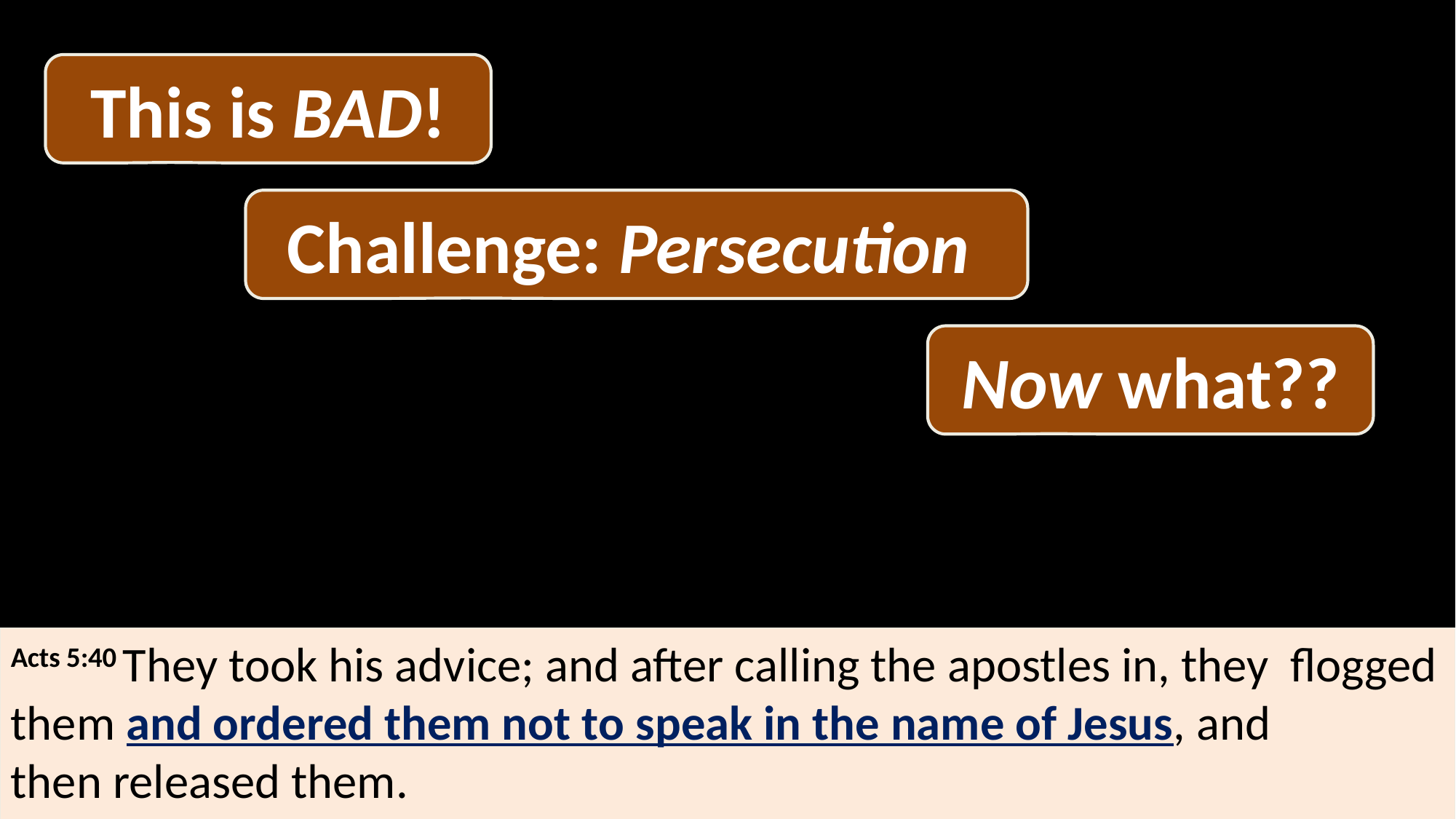

This is BAD!
Challenge: Persecution
Now what??
Acts 5:40 They took his advice; and after calling the apostles in, they  flogged them and ordered them not to speak in the name of Jesus, and  then released them.